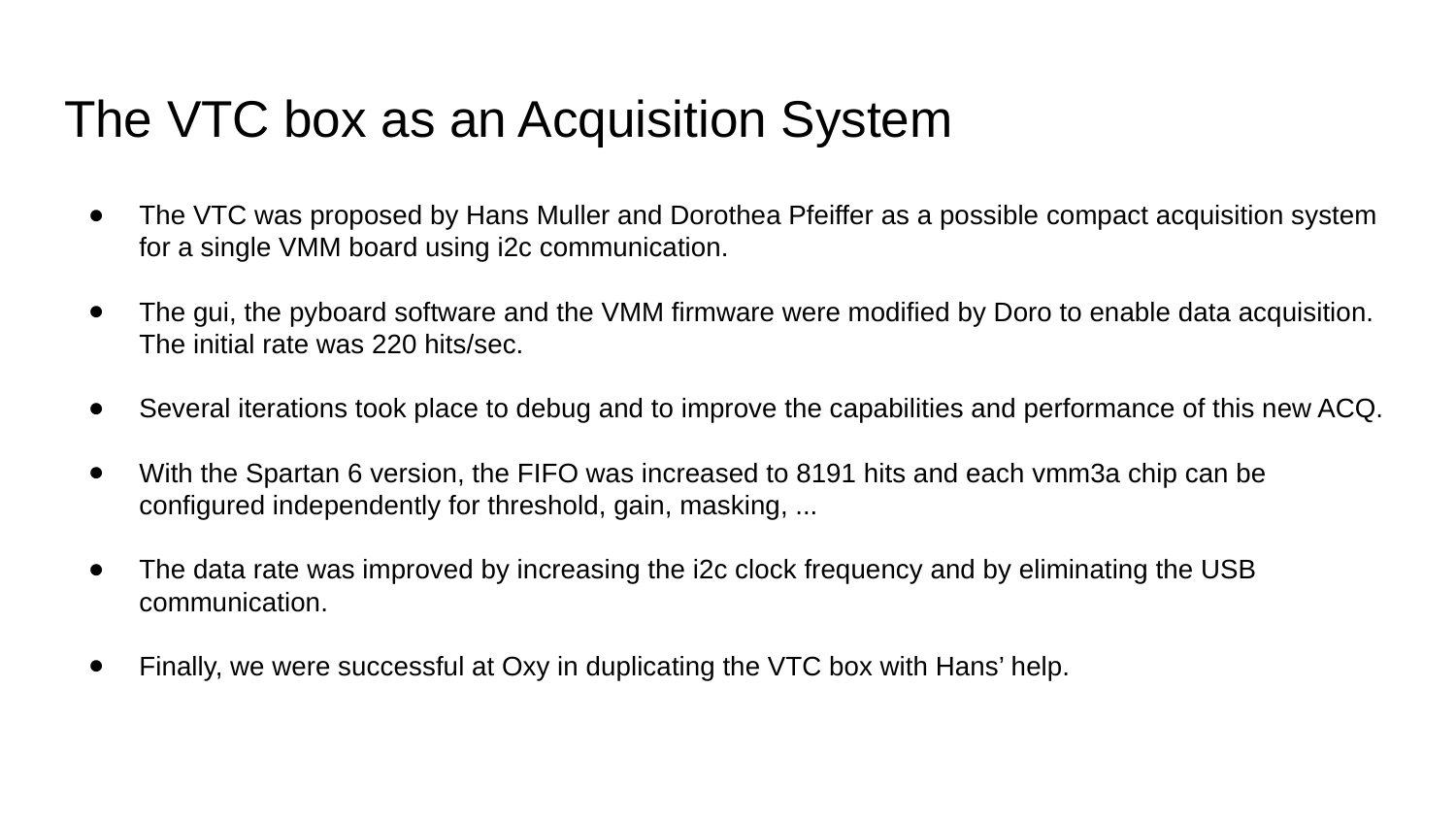

# The VTC box as an Acquisition System
The VTC was proposed by Hans Muller and Dorothea Pfeiffer as a possible compact acquisition system for a single VMM board using i2c communication.

The gui, the pyboard software and the VMM firmware were modified by Doro to enable data acquisition.  The initial rate was 220 hits/sec.

Several iterations took place to debug and to improve the capabilities and performance of this new ACQ.

With the Spartan 6 version, the FIFO was increased to 8191 hits and each vmm3a chip can be configured independently for threshold, gain, masking, ...

The data rate was improved by increasing the i2c clock frequency and by eliminating the USB communication.

Finally, we were successful at Oxy in duplicating the VTC box with Hans’ help.